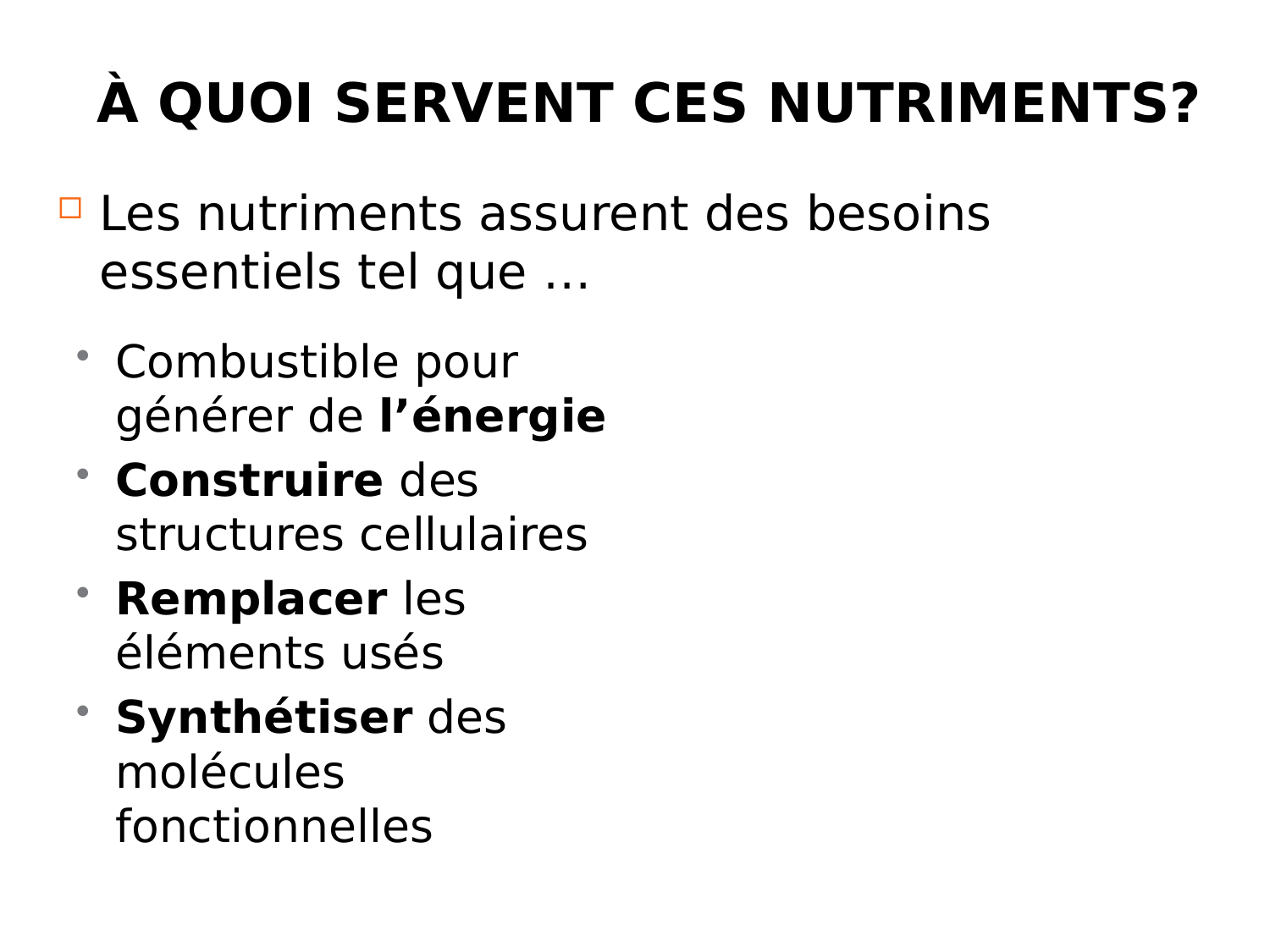

# À quoi servent ces nutriments?
Les nutriments assurent des besoins essentiels tel que …
Combustible pour générer de l’énergie
Construire des structures cellulaires
Remplacer les éléments usés
Synthétiser des molécules fonctionnelles